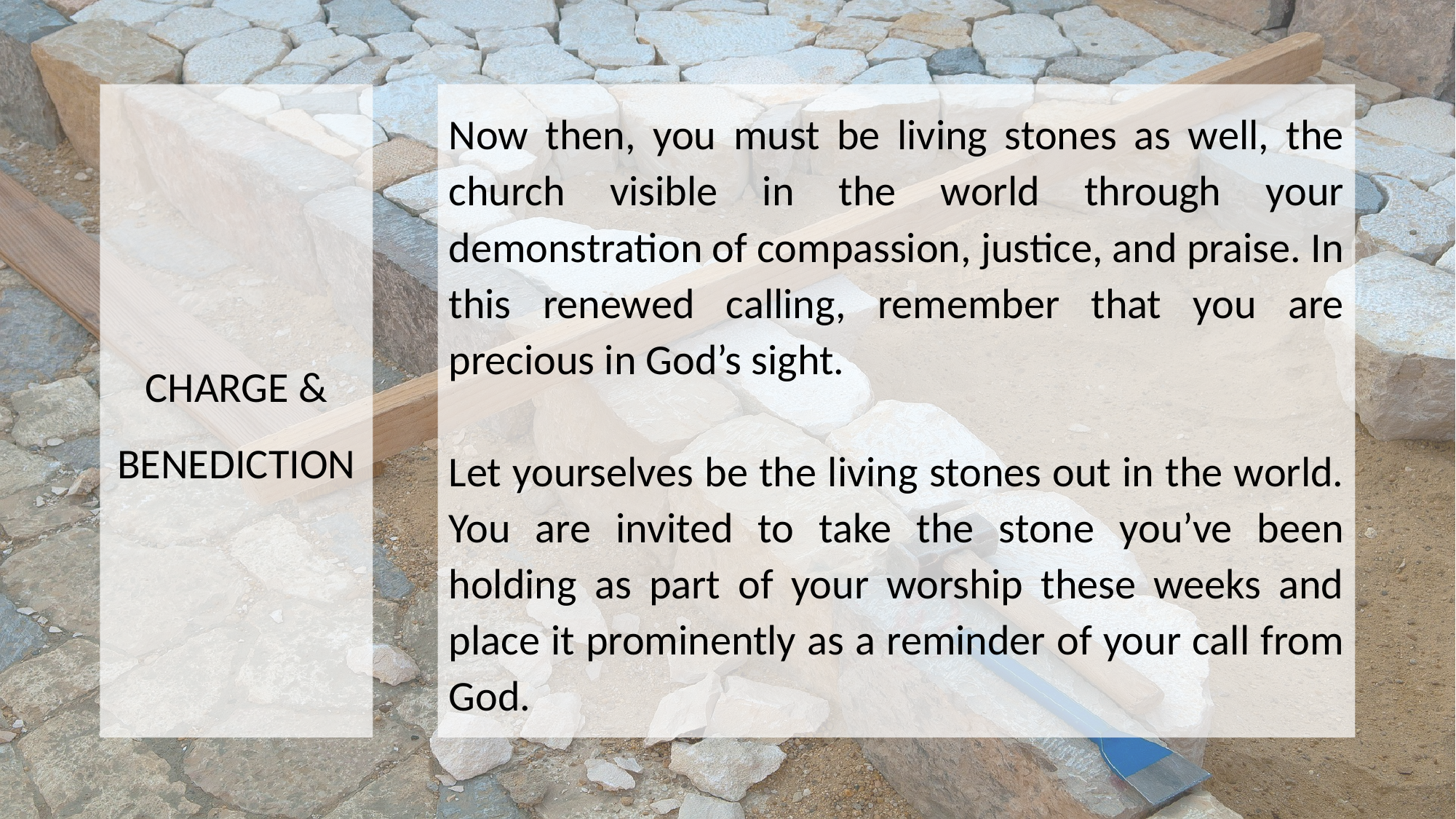

CHARGE & BENEDICTION
Now then, you must be living stones as well, the church visible in the world through your demonstration of compassion, justice, and praise. In this renewed calling, remember that you are precious in God’s sight.

Let yourselves be the living stones out in the world. You are invited to take the stone you’ve been holding as part of your worship these weeks and place it prominently as a reminder of your call from God.